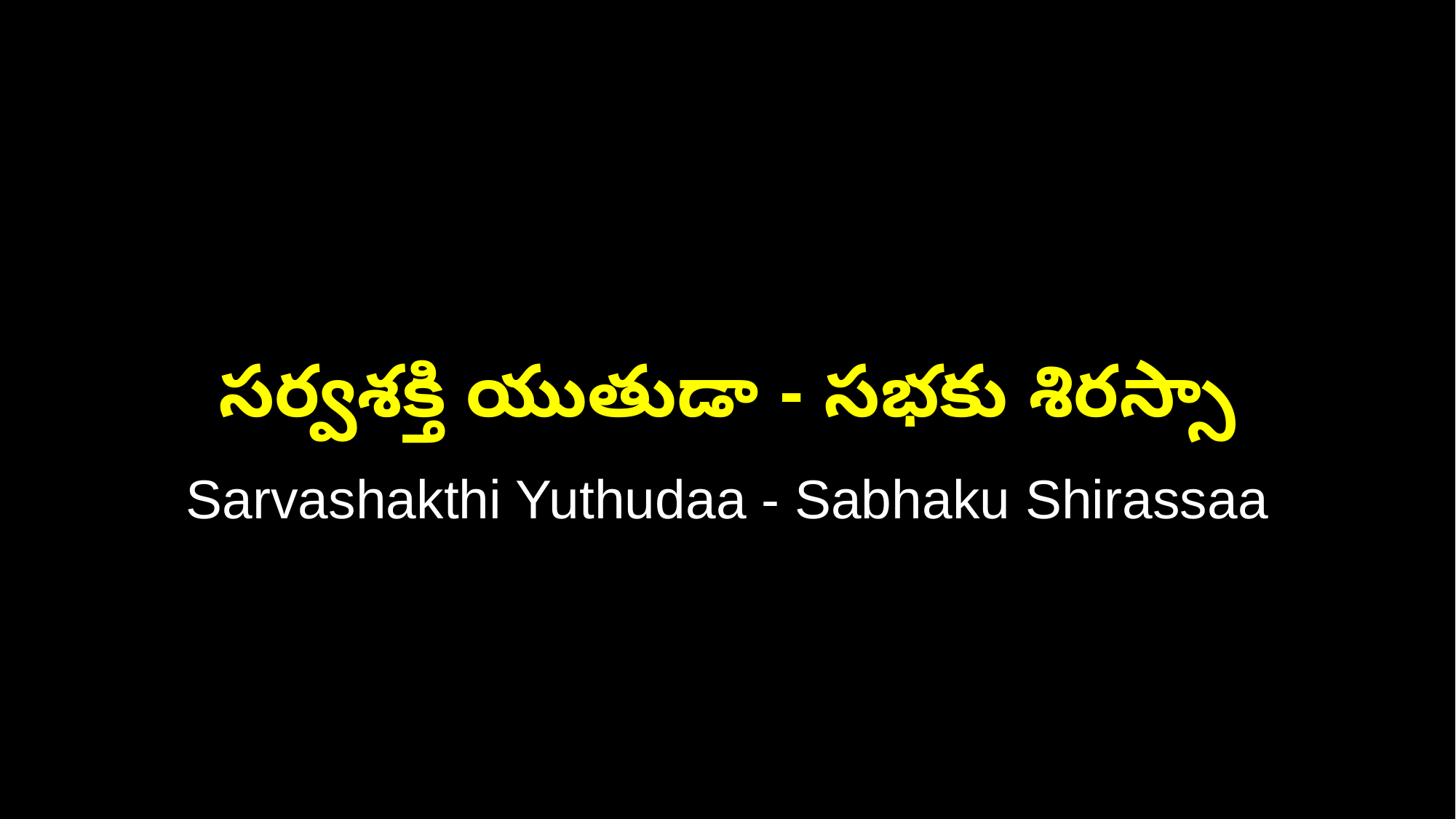

సర్వశక్తి యుతుడా - సభకు శిరస్సా
Sarvashakthi Yuthudaa - Sabhaku Shirassaa